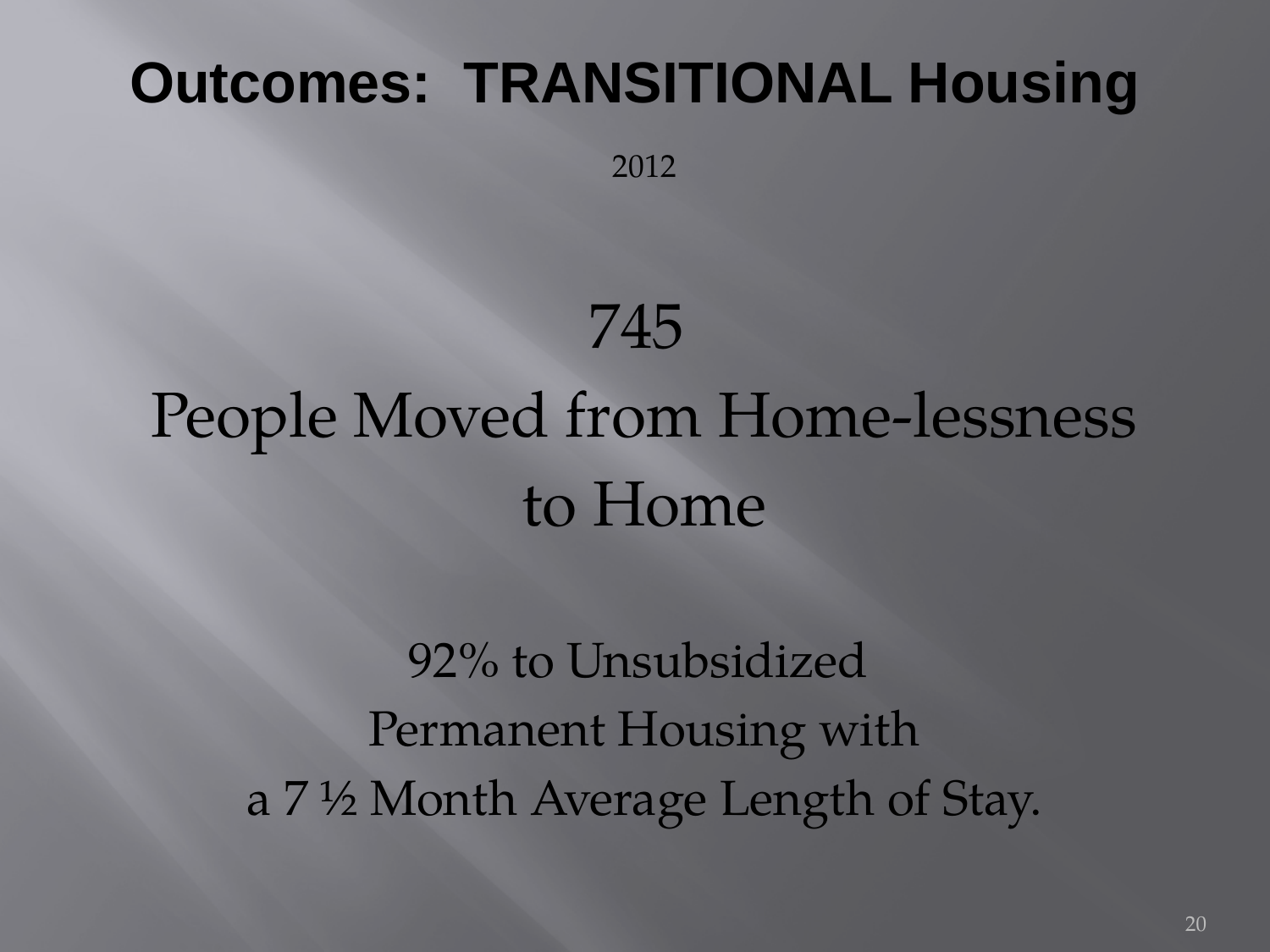

# Outcomes:  TRANSITIONAL Housing
2012

745
People Moved from Home-lessness
to Home

92% to Unsubsidized
Permanent Housing with
a 7 ½ Month Average Length of Stay.

20